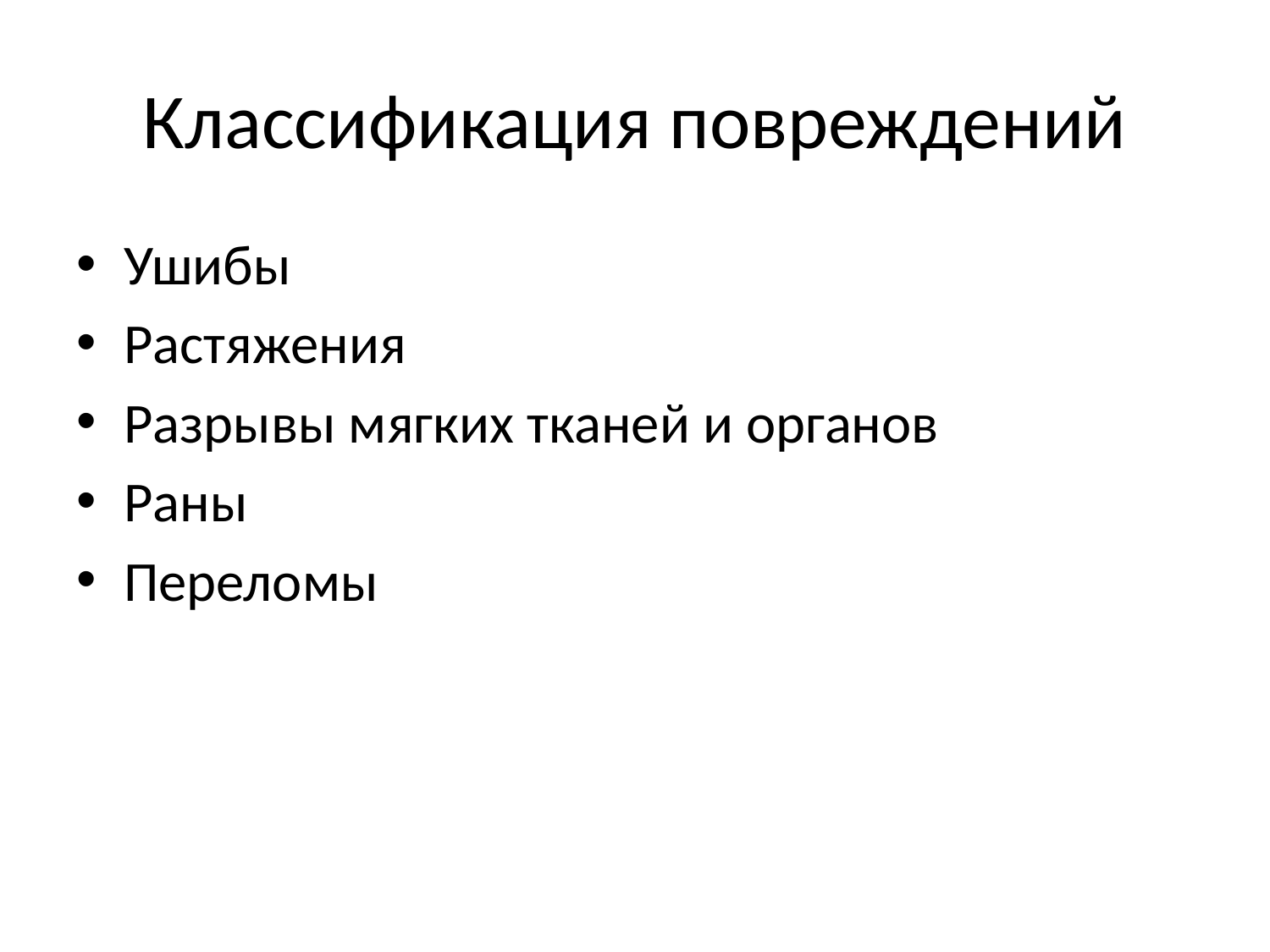

# Классификация повреждений
Ушибы
Растяжения
Разрывы мягких тканей и органов
Раны
Переломы